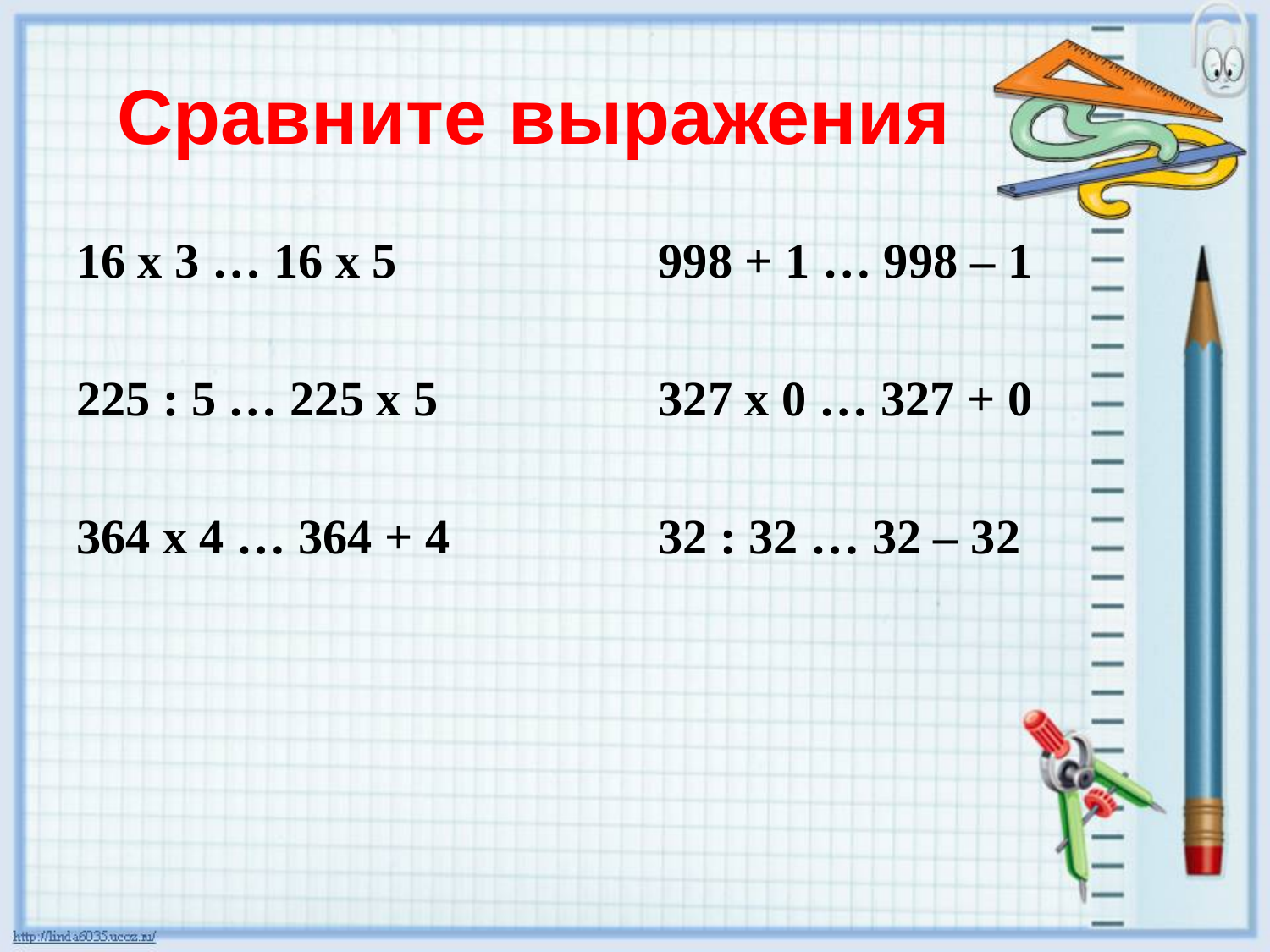

# Сравните выражения
16 х 3 … 16 х 5

225 : 5 … 225 х 5

364 х 4 … 364 + 4
998 + 1 … 998 – 1

327 х 0 … 327 + 0

32 : 32 … 32 – 32